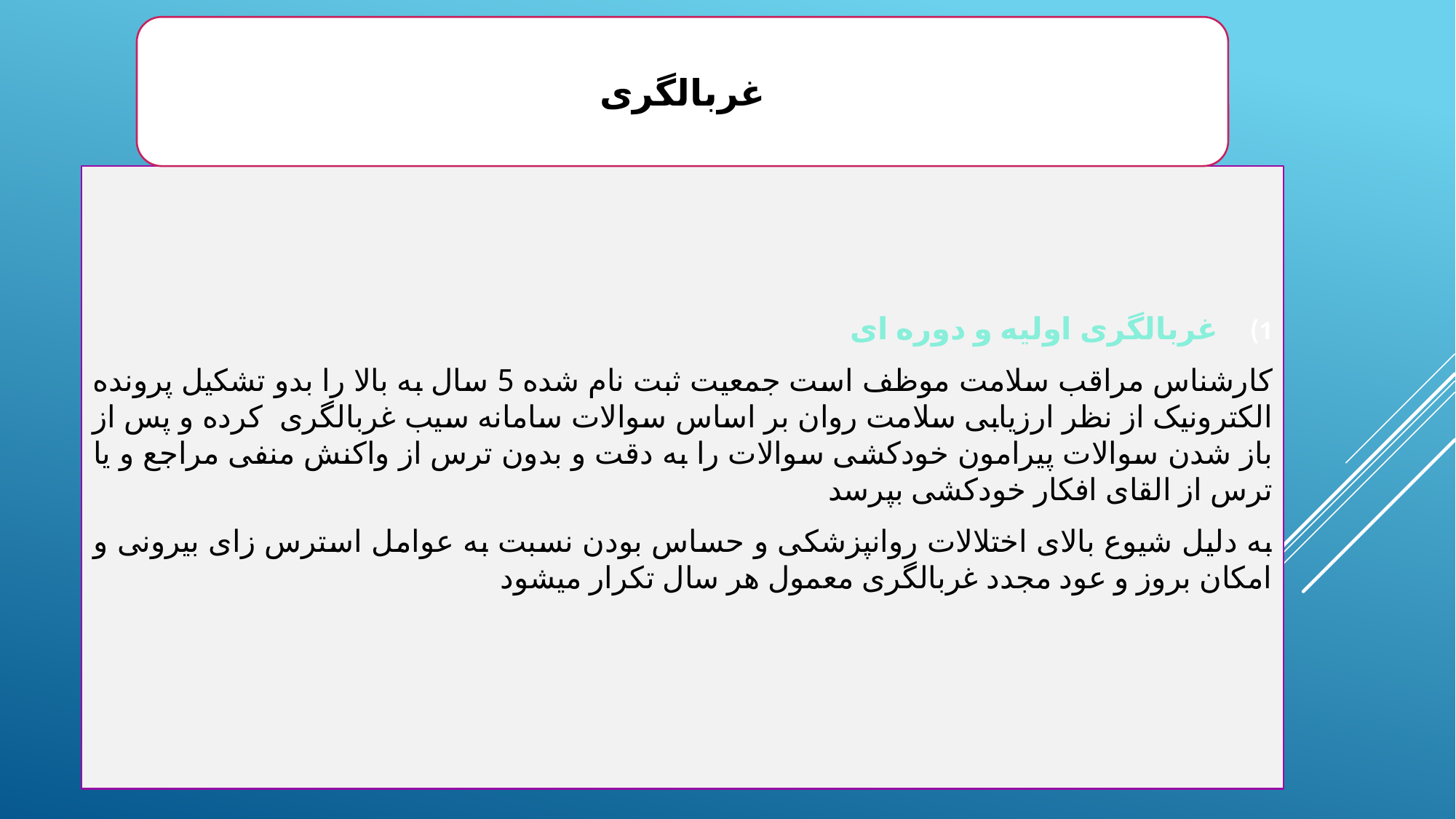

غربالگری
غربالگری اولیه و دوره ای
کارشناس مراقب سلامت موظف است جمعیت ثبت نام شده 5 سال به بالا را بدو تشکیل پرونده الکترونیک از نظر ارزیابی سلامت روان بر اساس سوالات سامانه سیب غربالگری  کرده و پس از باز شدن سوالات پیرامون خودکشی سوالات را به دقت و بدون ترس از واکنش منفی مراجع و یا ترس از القای افکار خودکشی بپرسد
به دلیل شیوع بالای اختلالات روانپزشکی و حساس بودن نسبت به عوامل استرس زای بیرونی و امکان بروز و عود مجدد غربالگری معمول هر سال تکرار میشود